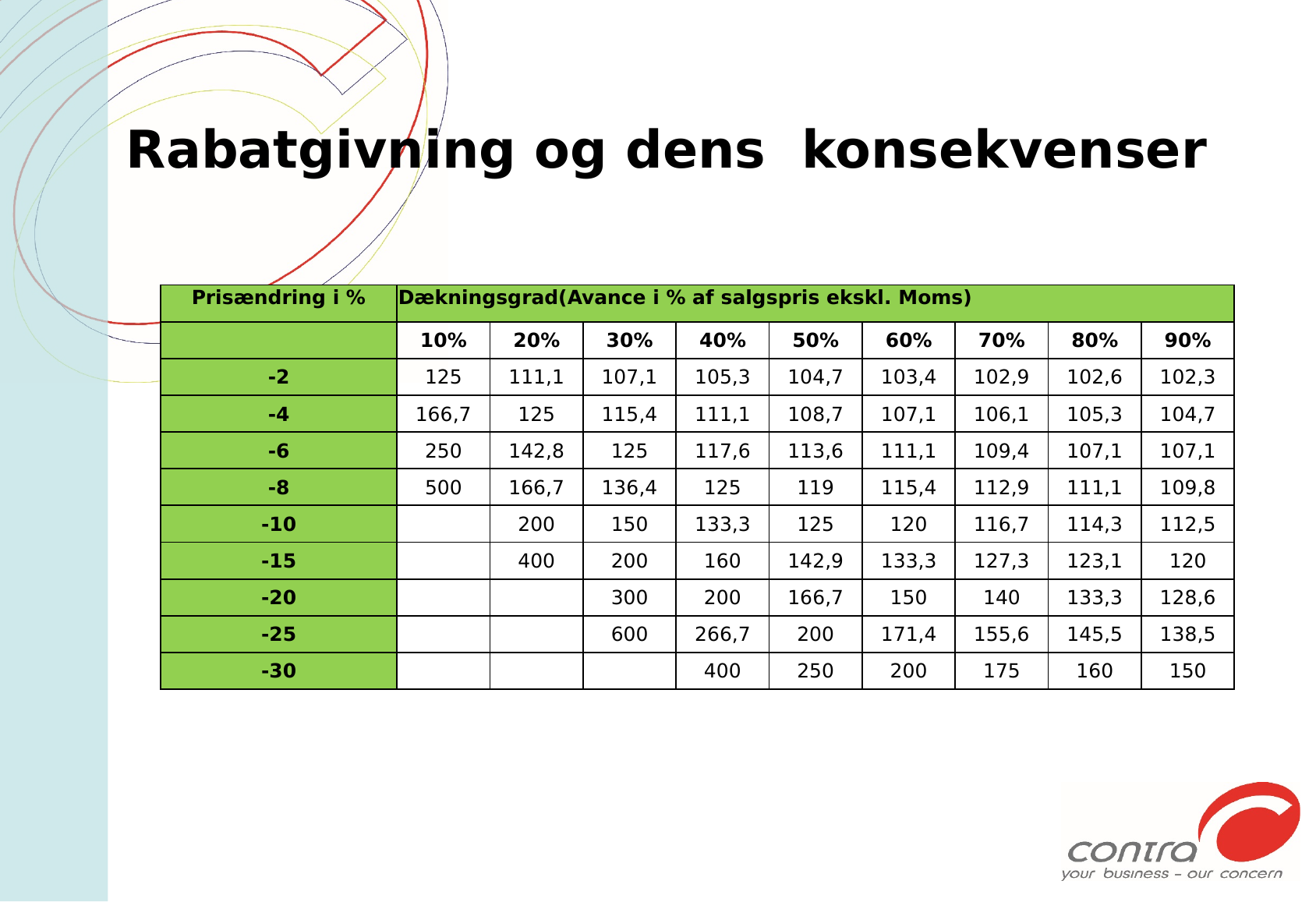

Rabatgivning og dens  konsekvenser
| Prisændring i % | Dækningsgrad(Avance i % af salgspris ekskl. Moms) |  |  |  |  |  |  |  |  |
| --- | --- | --- | --- | --- | --- | --- | --- | --- | --- |
|  | 10% | 20% | 30% | 40% | 50% | 60% | 70% | 80% | 90% |
| -2 | 125 | 111,1 | 107,1 | 105,3 | 104,7 | 103,4 | 102,9 | 102,6 | 102,3 |
| -4 | 166,7 | 125 | 115,4 | 111,1 | 108,7 | 107,1 | 106,1 | 105,3 | 104,7 |
| -6 | 250 | 142,8 | 125 | 117,6 | 113,6 | 111,1 | 109,4 | 107,1 | 107,1 |
| -8 | 500 | 166,7 | 136,4 | 125 | 119 | 115,4 | 112,9 | 111,1 | 109,8 |
| -10 |  | 200 | 150 | 133,3 | 125 | 120 | 116,7 | 114,3 | 112,5 |
| -15 |  | 400 | 200 | 160 | 142,9 | 133,3 | 127,3 | 123,1 | 120 |
| -20 |  |  | 300 | 200 | 166,7 | 150 | 140 | 133,3 | 128,6 |
| -25 |  |  | 600 | 266,7 | 200 | 171,4 | 155,6 | 145,5 | 138,5 |
| -30 |  |  |  | 400 | 250 | 200 | 175 | 160 | 150 |